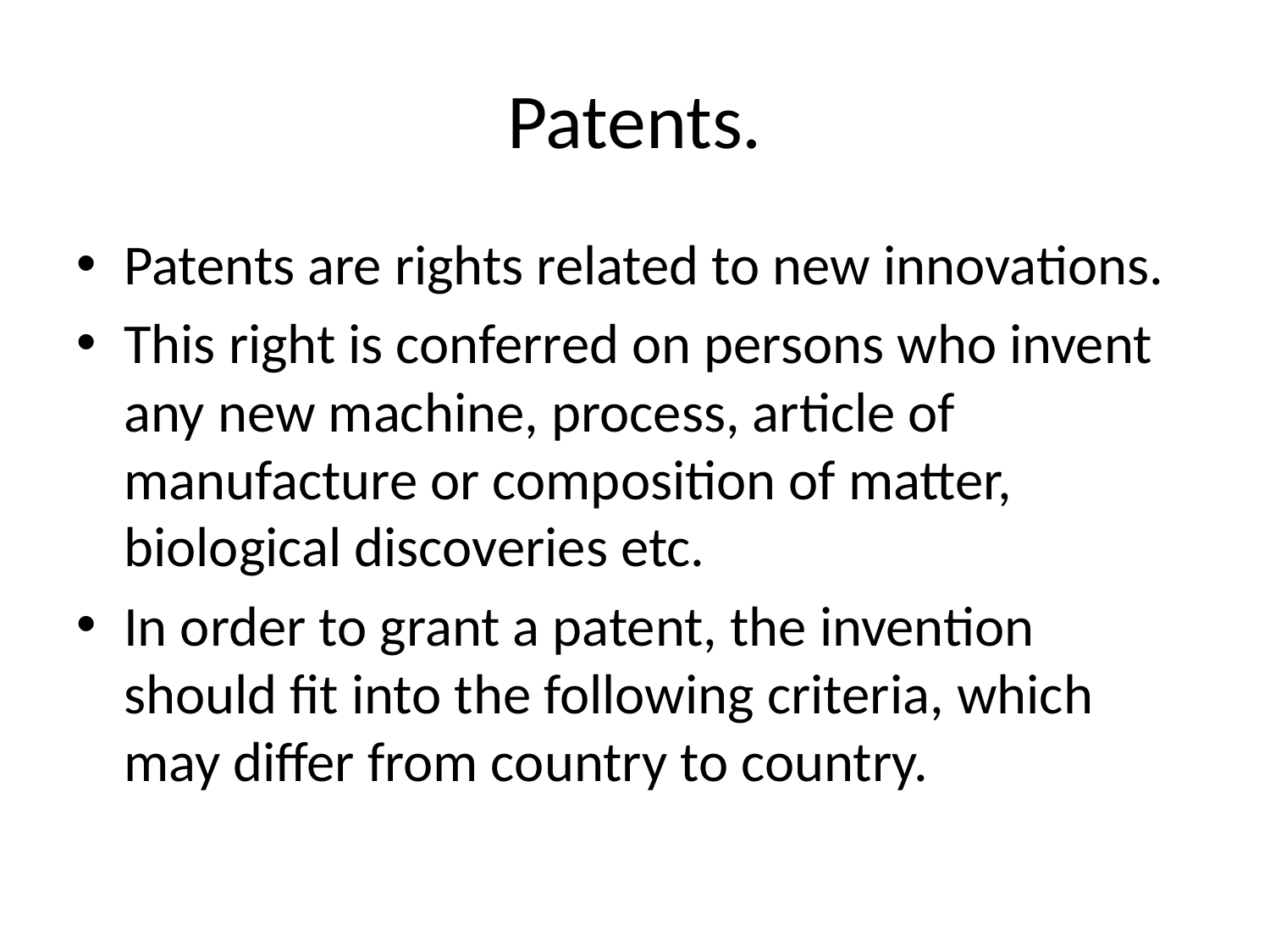

# Patents.
Patents are rights related to new innovations.
This right is conferred on persons who invent any new machine, process, article of manufacture or composition of matter, biological discoveries etc.
In order to grant a patent, the invention should fit into the following criteria, which may differ from country to country.